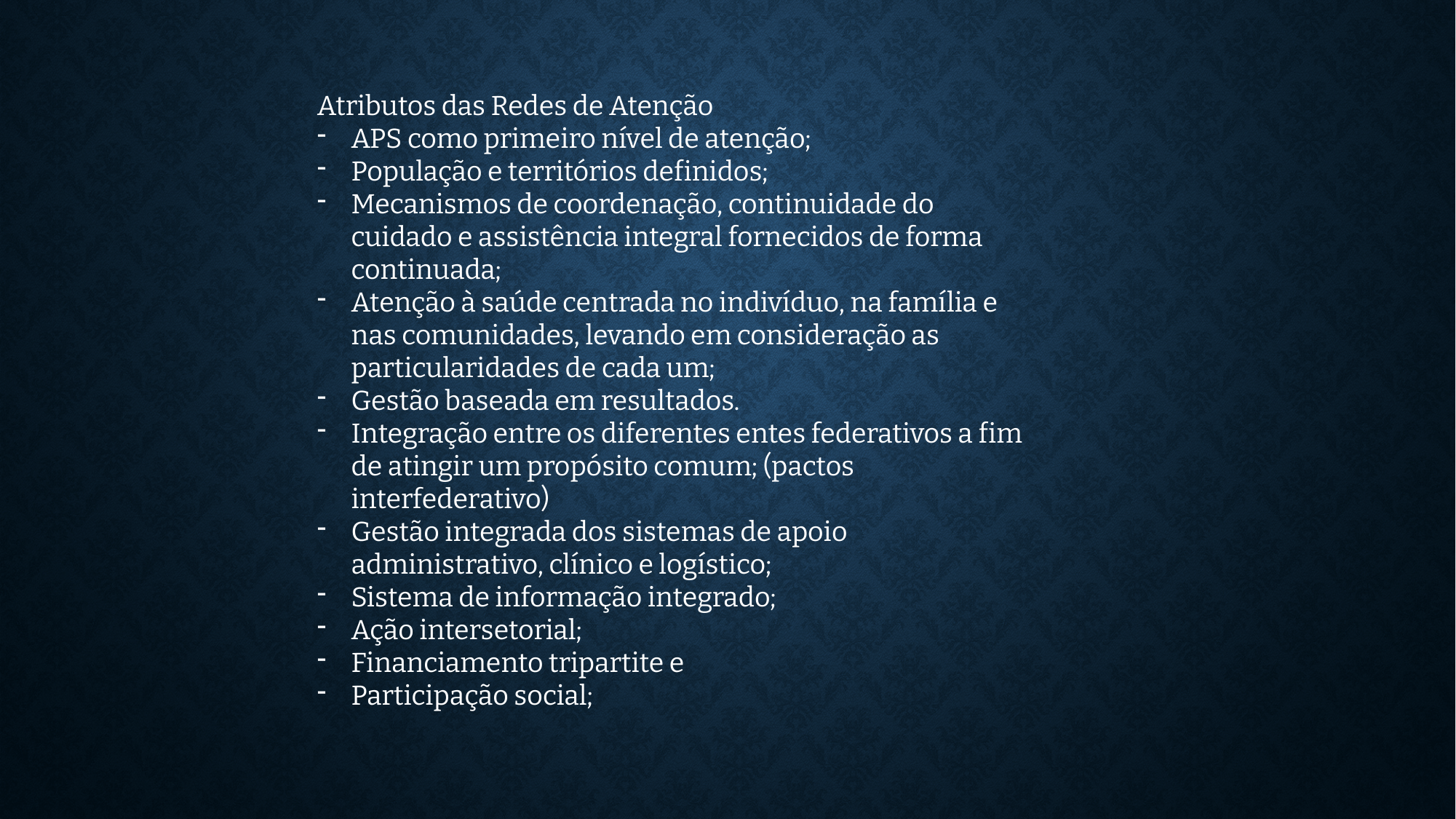

Atributos das Redes de Atenção
APS como primeiro nível de atenção;
População e territórios definidos;
Mecanismos de coordenação, continuidade do cuidado e assistência integral fornecidos de forma continuada;
Atenção à saúde centrada no indivíduo, na família e nas comunidades, levando em consideração as particularidades de cada um;
Gestão baseada em resultados.
Integração entre os diferentes entes federativos a fim de atingir um propósito comum; (pactos interfederativo)
Gestão integrada dos sistemas de apoio administrativo, clínico e logístico;
Sistema de informação integrado;
Ação intersetorial;
Financiamento tripartite e
Participação social;